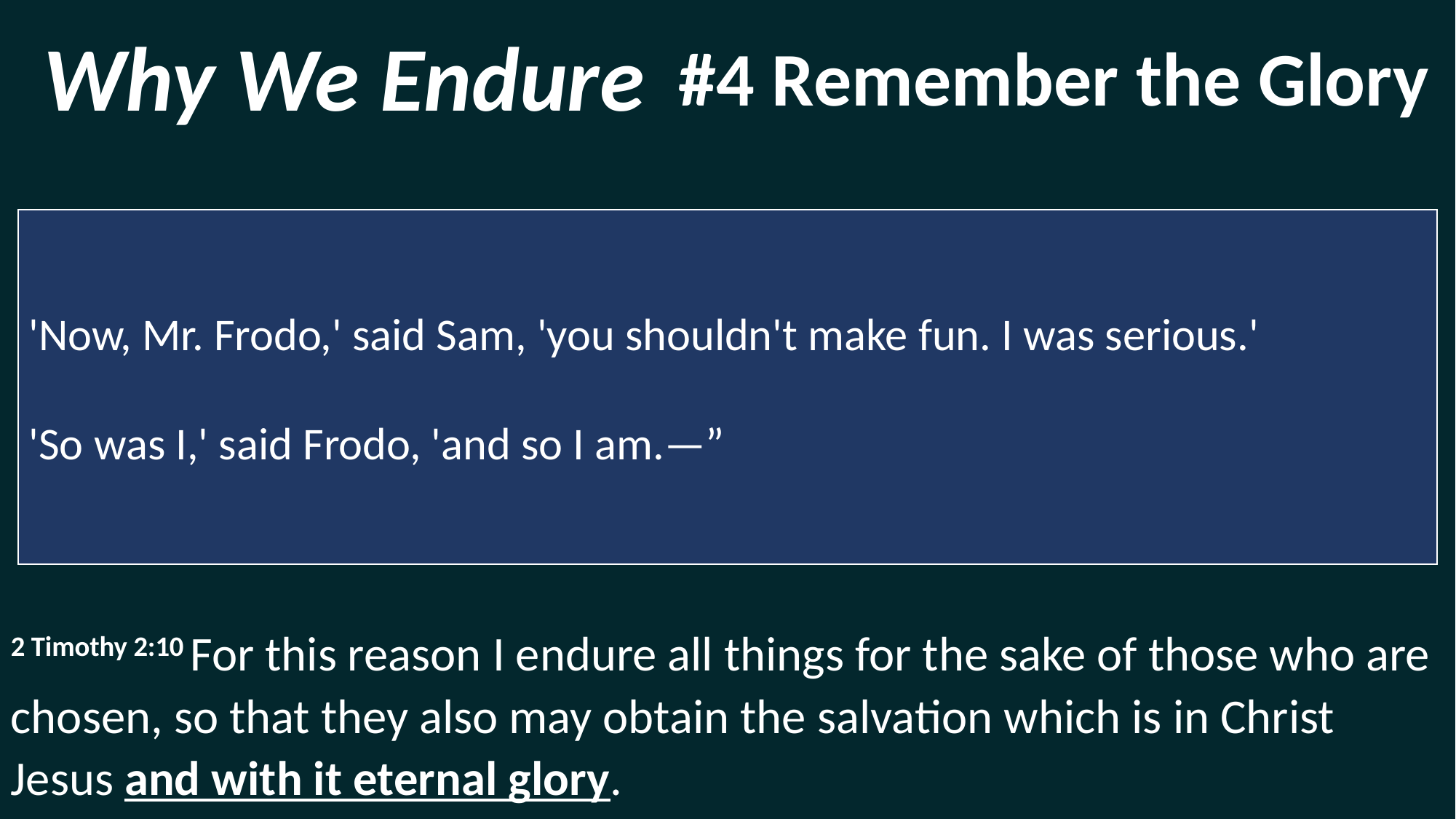

Why We Endure
#4 Remember the Glory
'Now, Mr. Frodo,' said Sam, 'you shouldn't make fun. I was serious.'
'So was I,' said Frodo, 'and so I am.—”
2 Timothy 2:10 For this reason I endure all things for the sake of those who are chosen, so that they also may obtain the salvation which is in Christ Jesus and with it eternal glory.